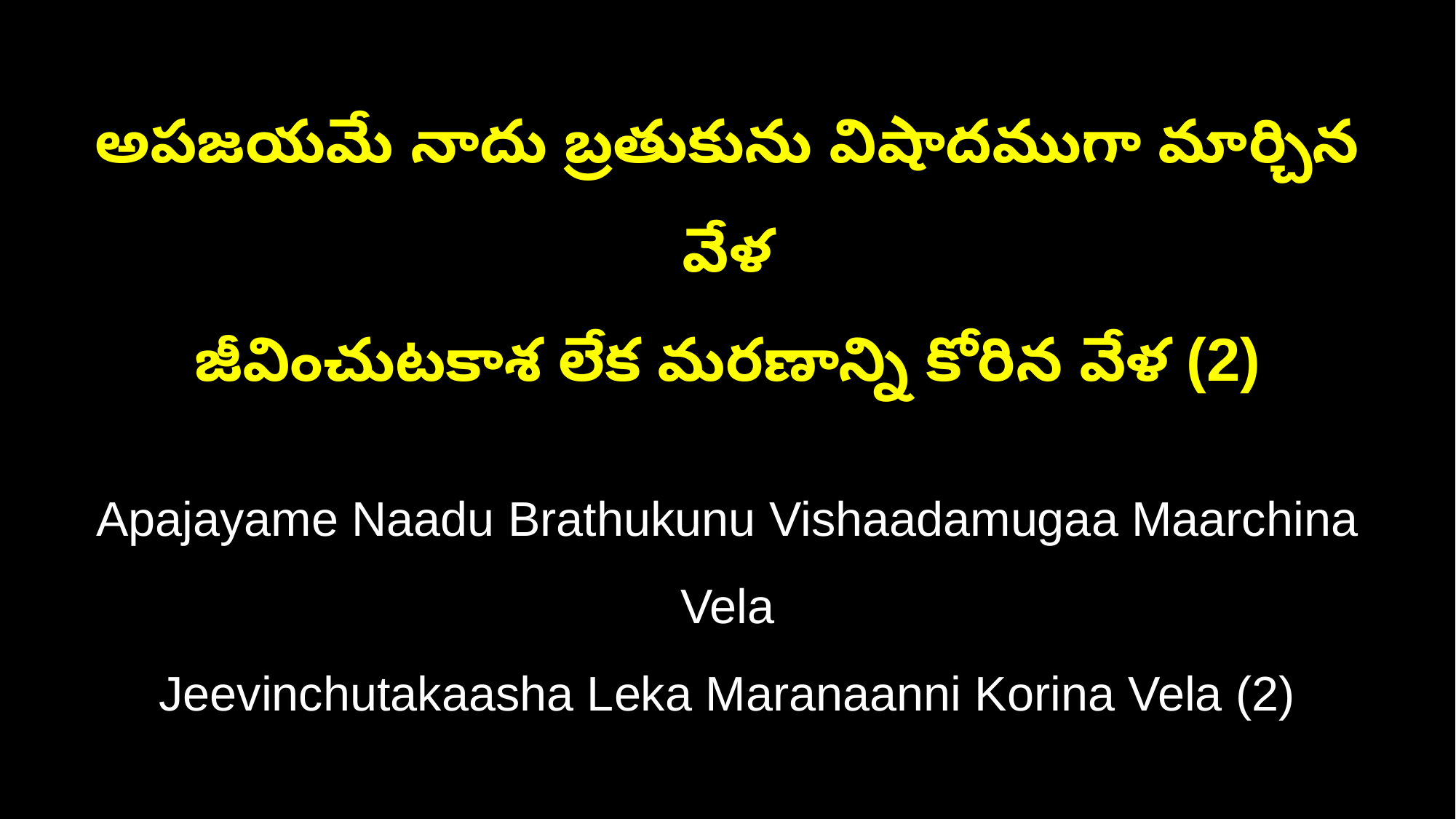

అపజయమే నాదు బ్రతుకును విషాదముగా మార్చిన వేళ
జీవించుటకాశ లేక మరణాన్ని కోరిన వేళ (2)
Apajayame Naadu Brathukunu Vishaadamugaa Maarchina Vela
Jeevinchutakaasha Leka Maranaanni Korina Vela (2)